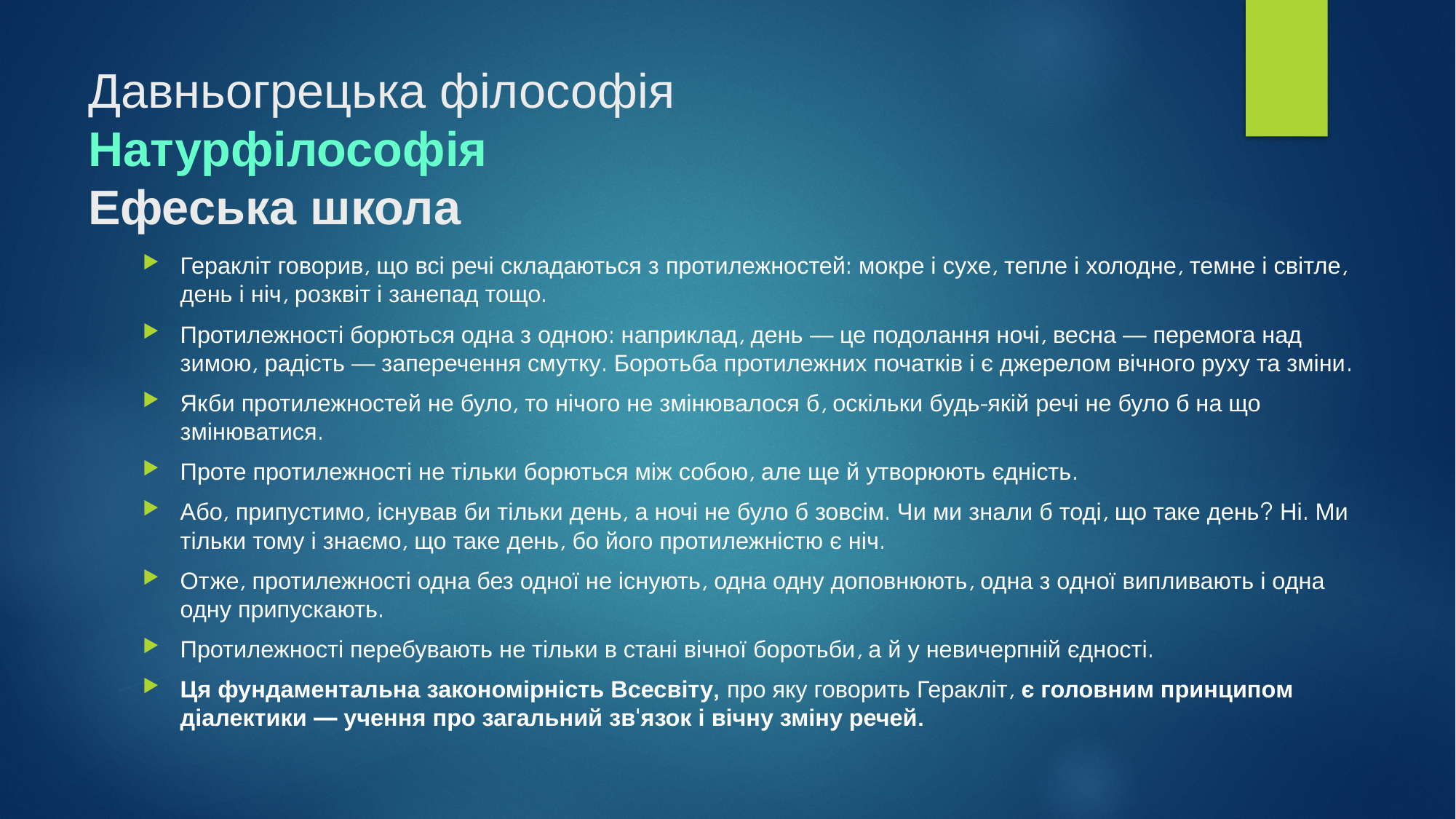

# Давньогрецька філософія Натурфілософія Ефеська школа
Геракліт говорив, що всі речі складаються з протилежностей: мокре і сухе, тепле і холодне, темне і світле, день і ніч, розквіт і занепад тощо.
Протилежності борються одна з одною: наприклад, день — це подолання ночі, весна — перемога над зимою, радість — заперечення смутку. Боротьба протилежних початків і є джерелом вічного руху та зміни.
Якби протилежностей не було, то нічого не змінювалося б, оскільки будь-якій речі не було б на що змінюватися.
Проте протилежності не тільки борються між собою, але ще й утворюють єдність.
Або, припустимо, існував би тільки день, а ночі не було б зовсім. Чи ми знали б тоді, що таке день? Ні. Ми тільки тому і знаємо, що таке день, бо його протилежністю є ніч.
Отже, протилежності одна без одної не існують, одна одну доповнюють, одна з одної випливають і одна одну припускають.
Протилежності перебувають не тільки в стані вічної боротьби, а й у невичерпній єдності.
Ця фундаментальна закономірність Всесвіту, про яку говорить Геракліт, є головним принципом діалектики — учення про загальний зв'язок і вічну зміну речей.